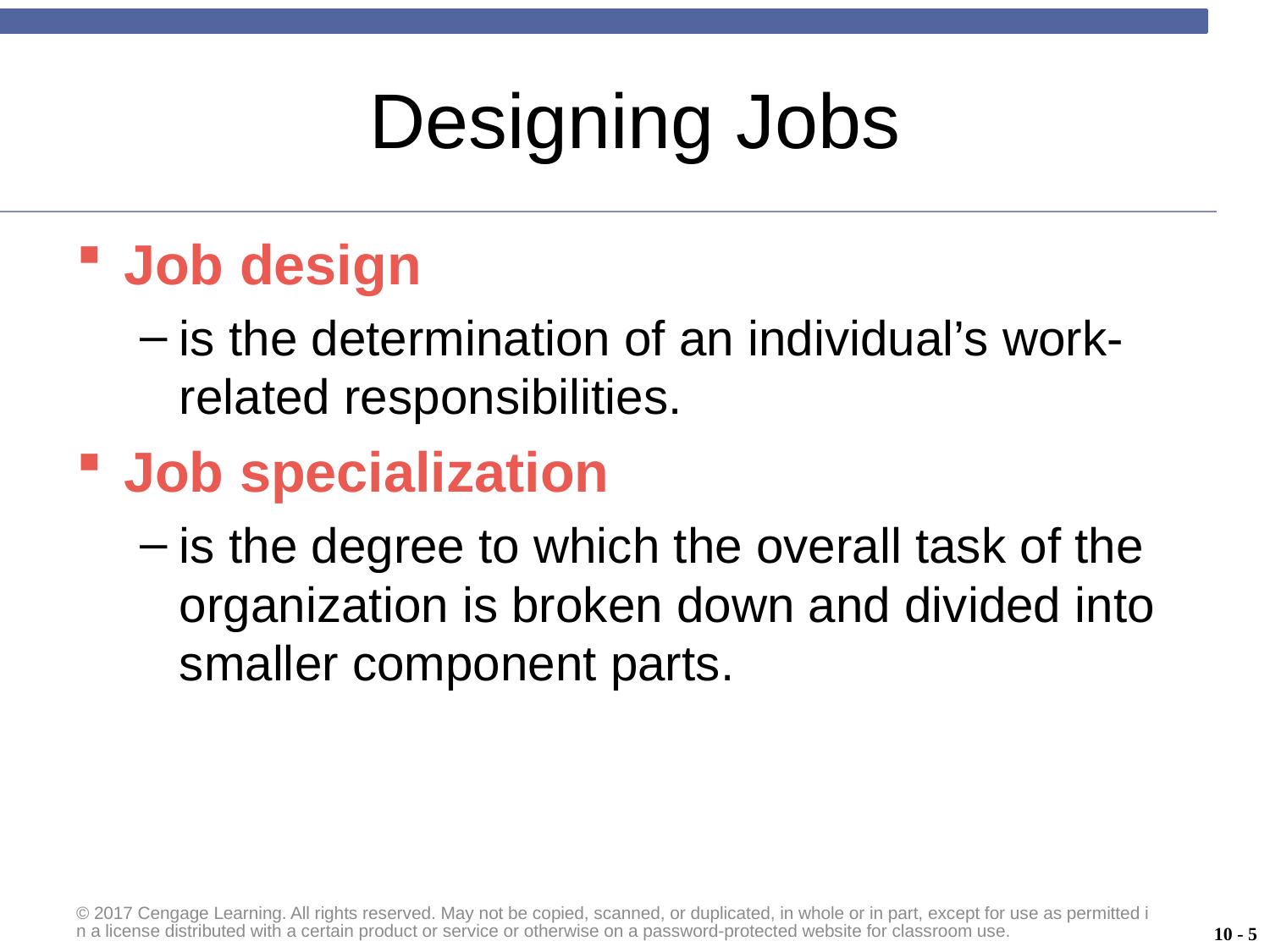

# Designing Jobs
Job design
is the determination of an individual’s work-related responsibilities.
Job specialization
is the degree to which the overall task of the organization is broken down and divided into smaller component parts.
© 2017 Cengage Learning. All rights reserved. May not be copied, scanned, or duplicated, in whole or in part, except for use as permitted in a license distributed with a certain product or service or otherwise on a password-protected website for classroom use.